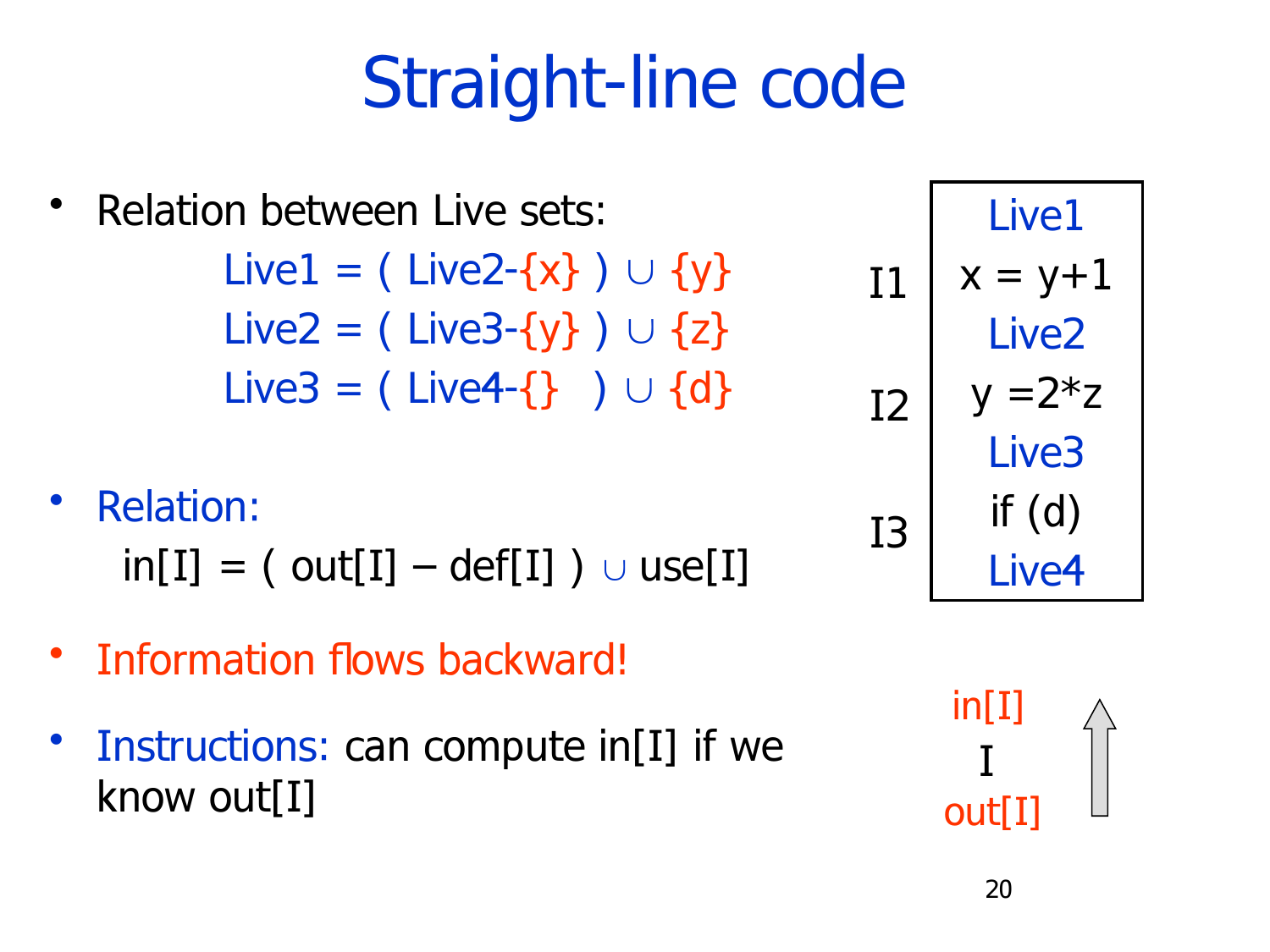

# Straight-line code

Relation between Live sets:
		Live1 = ( Live2-{x} ) ∪ {y}
		Live2 = ( Live3-{y} ) ∪ {z}
		Live3 = ( Live4-{}   ) ∪ {d}

Relation:
	  in[I] = ( out[I] – def[I] ) ∪ use[I]

Information flows backward!

Instructions: can compute in[I] if we know out[I]

Live1
x = y+1
Live2
y =2*z
Live3
if (d)
Live4
I1
I2
I3
in[I]

I
out[I]

20